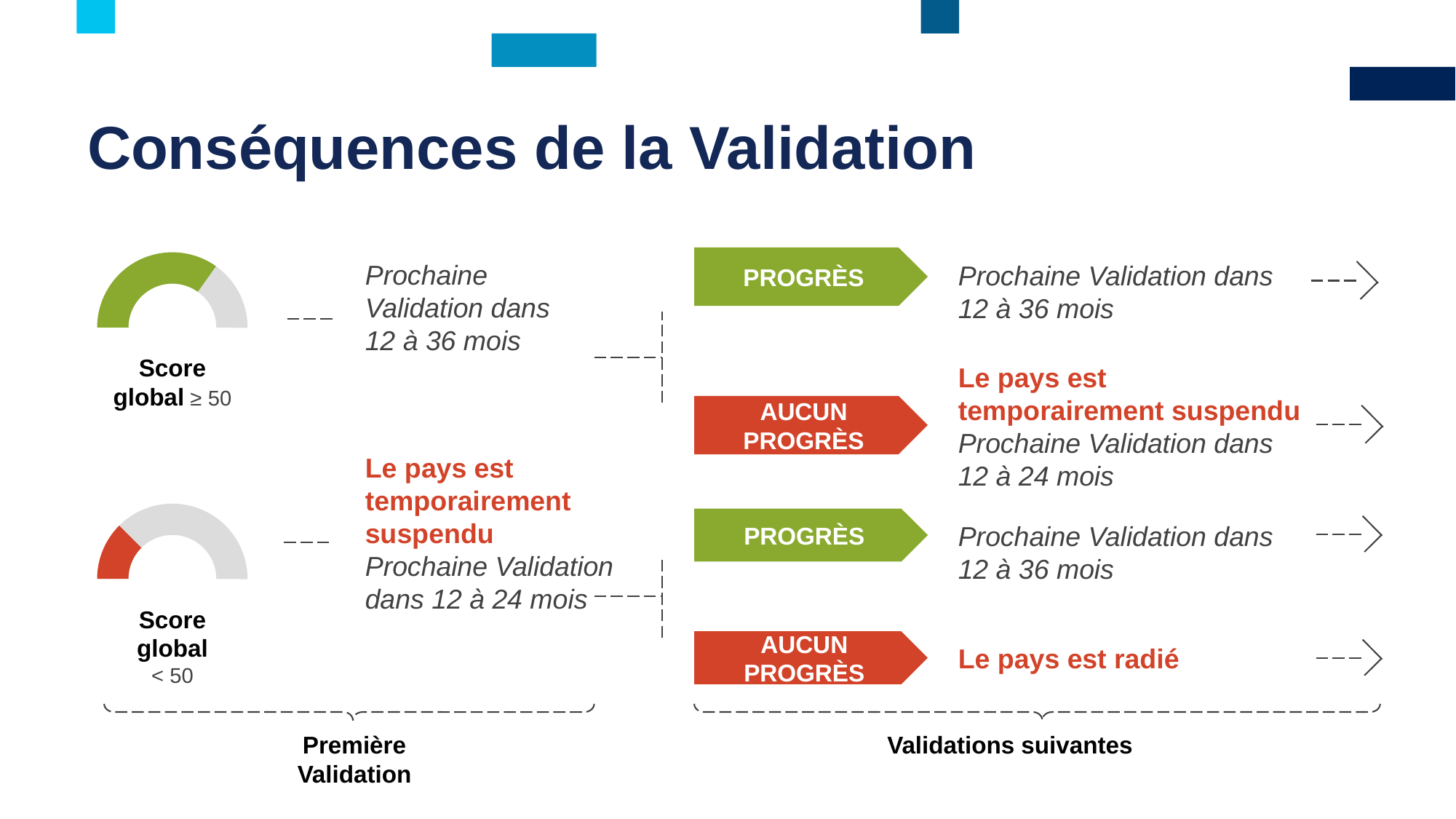

# Conséquences de la Validation
PROGRÈS
Prochaine Validation dans ​12 à 36 mois​
Le pays est temporairement suspendu
Prochaine Validation dans ​12 à 24 mois​
AUCUN PROGRÈS
Prochaine Validation dans ​12 à 36 mois​

Score global ≥ 50

Le pays est temporairement suspendu
Prochaine Validation dans ​12 à 24 mois​

Score global
< 50
PROGRÈS
Prochaine Validation dans ​12 à 36 mois​
AUCUN PROGRÈS
Le pays est radié​
Première Validation​
Validations suivantes​